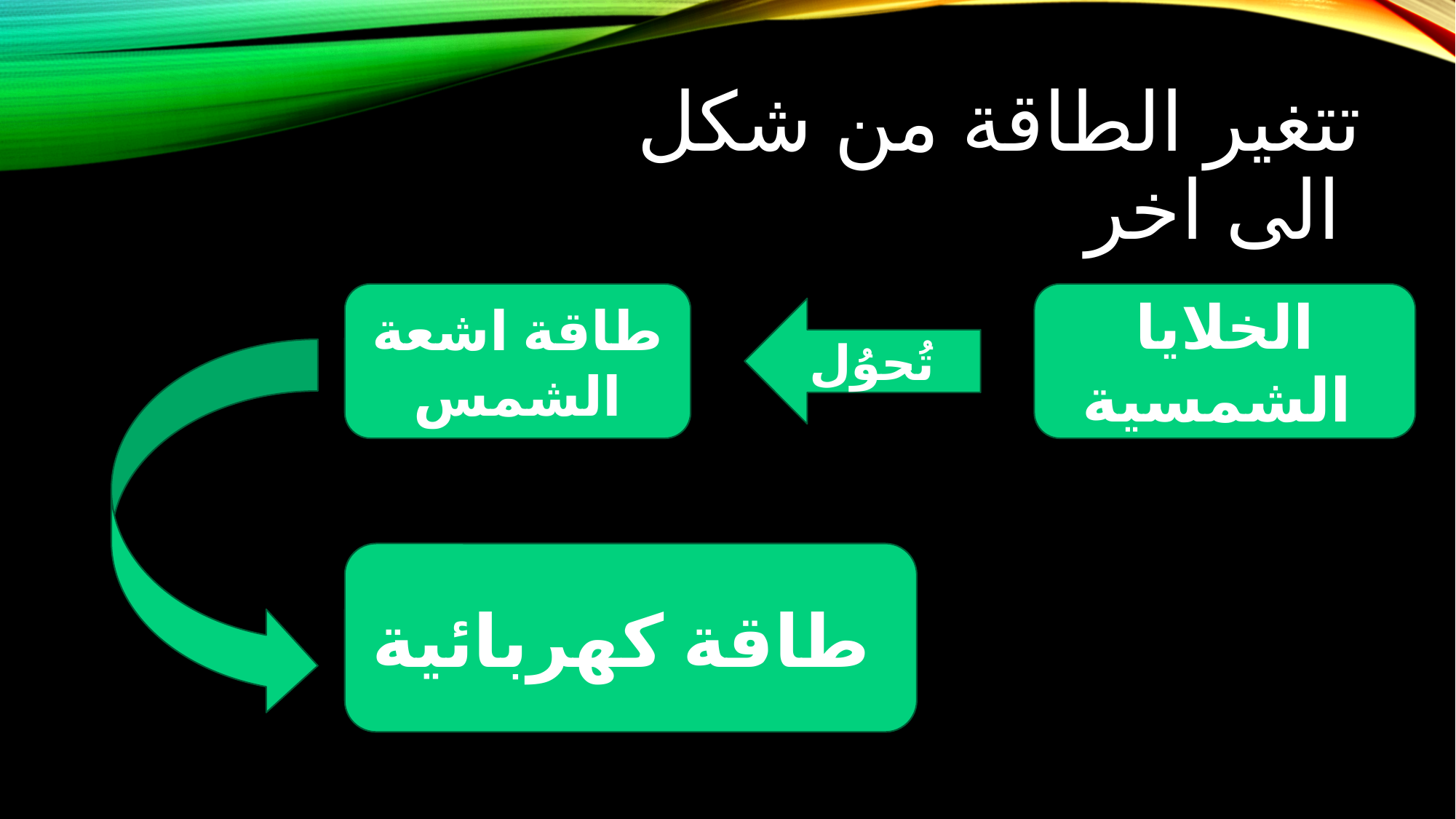

# تتغير الطاقة من شكل الى اخر
طاقة اشعة الشمس
الخلايا الشمسية
تُحوُل

طاقة كهربائية